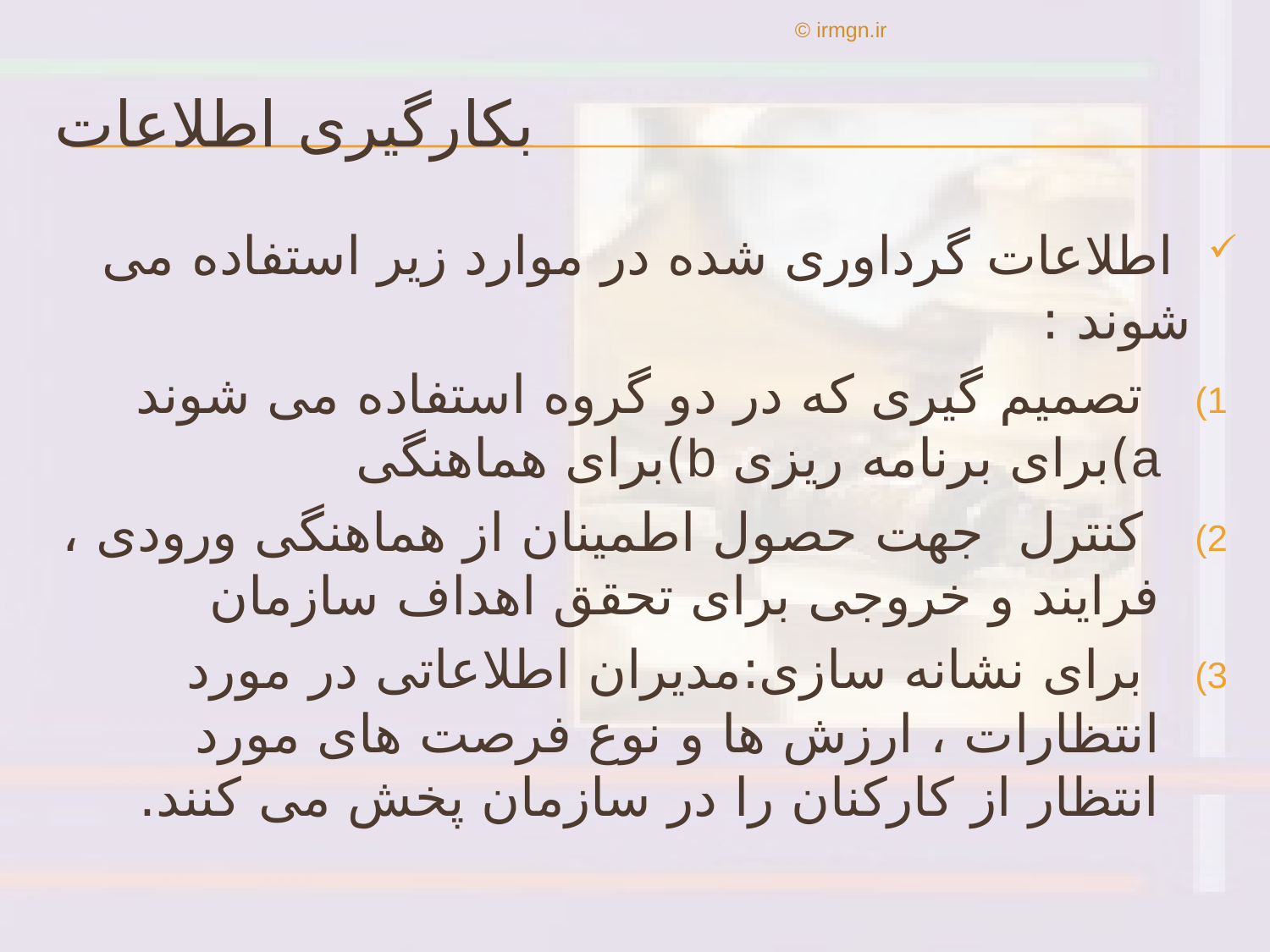

© irmgn.ir
# بكارگيری اطلاعات
 اطلاعات گرداوری شده در موارد زير استفاده می شوند :
 تصميم گيری كه در دو گروه استفاده می شوند a)برای برنامه ريزی b)برای هماهنگی
 كنترل  جهت حصول اطمينان از هماهنگی ورودی ، فرايند و خروجی برای تحقق اهداف سازمان
 برای نشانه سازی:مديران اطلاعاتی در مورد انتظارات ، ارزش ها و نوع فرصت های مورد انتظار از كاركنان را در سازمان پخش می كنند.